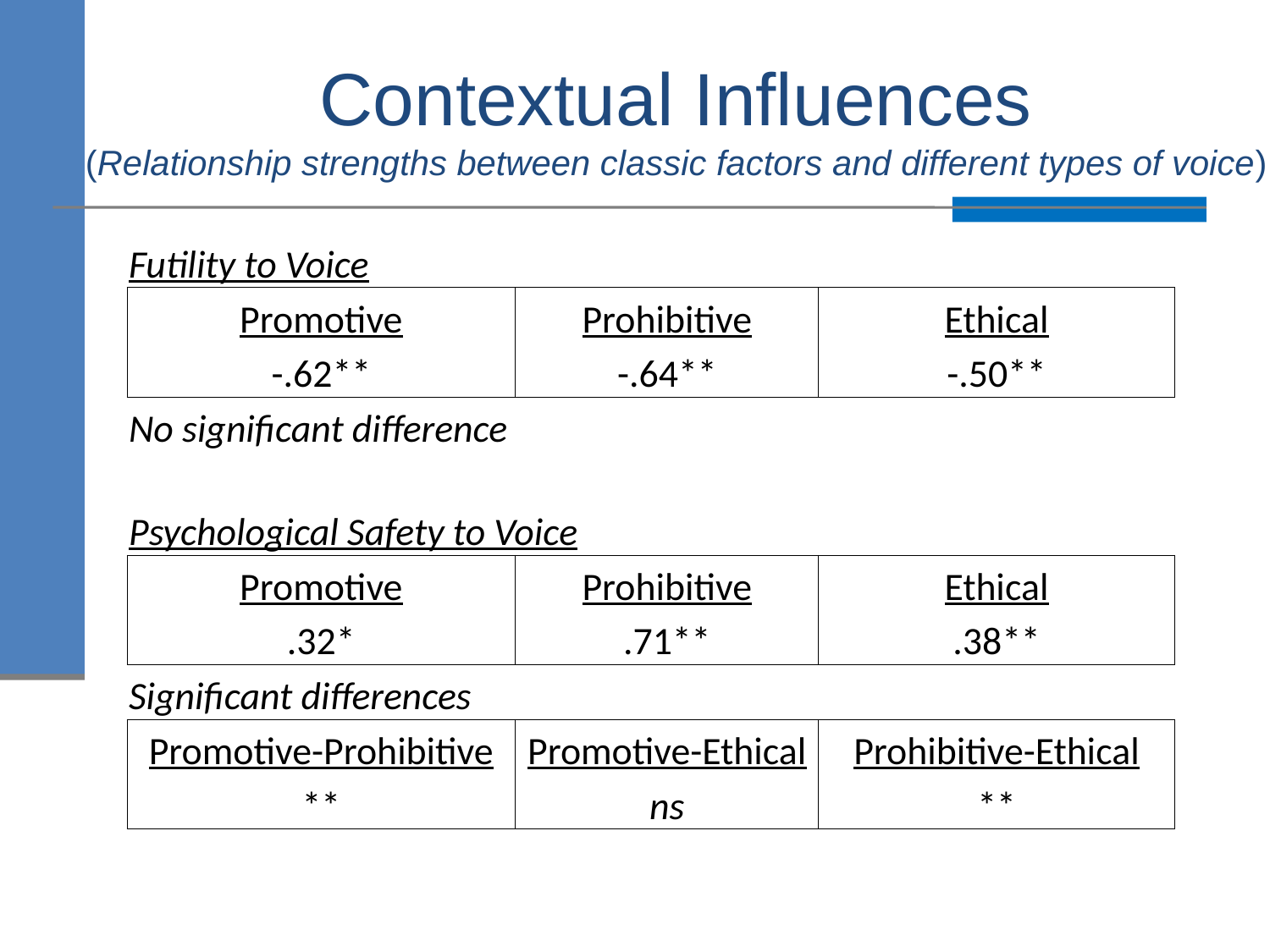

# Contextual Influences (Relationship strengths between classic factors and different types of voice)
| Futility to Voice |  |  |
| --- | --- | --- |
| Promotive | Prohibitive | Ethical |
| -.62\*\* | -.64\*\* | -.50\*\* |
| No significant difference |  |  |
|  |  |  |
| Psychological Safety to Voice |  |  |
| Promotive | Prohibitive | Ethical |
| .32\* | .71\*\* | .38\*\* |
| Significant differences |  |  |
| Promotive-Prohibitive | Promotive-Ethical | Prohibitive-Ethical |
| \*\* | ns | \*\* |